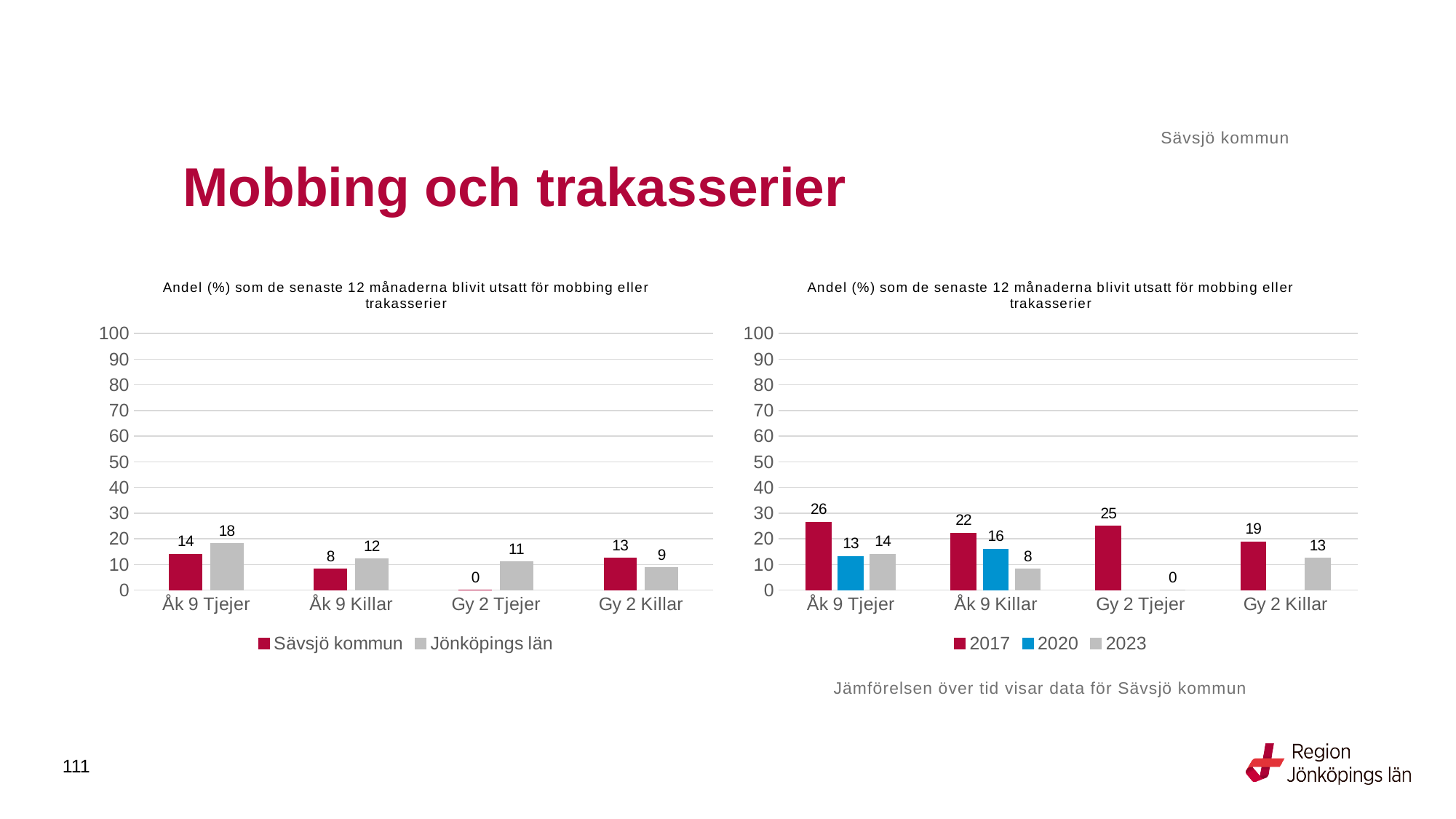

Sävsjö kommun
# Mobbing och trakasserier

### Chart: Andel (%) som de senaste 12 månaderna blivit utsatt för mobbing eller trakasserier

| Category | Sävsjö kommun | Jönköpings län |
|---|---|---|
| Åk 9 Tjejer | 14.0 | 18.1757 |
| Åk 9 Killar | 8.1633 | 12.2069 |
| Gy 2 Tjejer | 0.0 | 11.0478 |
| Gy 2 Killar | 12.5 | 8.7436 |

### Chart: Andel (%) som de senaste 12 månaderna blivit utsatt för mobbing eller trakasserier

| Category | 2017 | 2020 | 2023 |
|---|---|---|---|
| Åk 9 Tjejer | 26.4706 | 13.2075 | 14.0 |
| Åk 9 Killar | 22.2222 | 16.0 | 8.1633 |
| Gy 2 Tjejer | 25.0 | None | 0.0 |
| Gy 2 Killar | 18.75 | None | 12.5 |
Jämförelsen över tid visar data för Sävsjö kommun
111